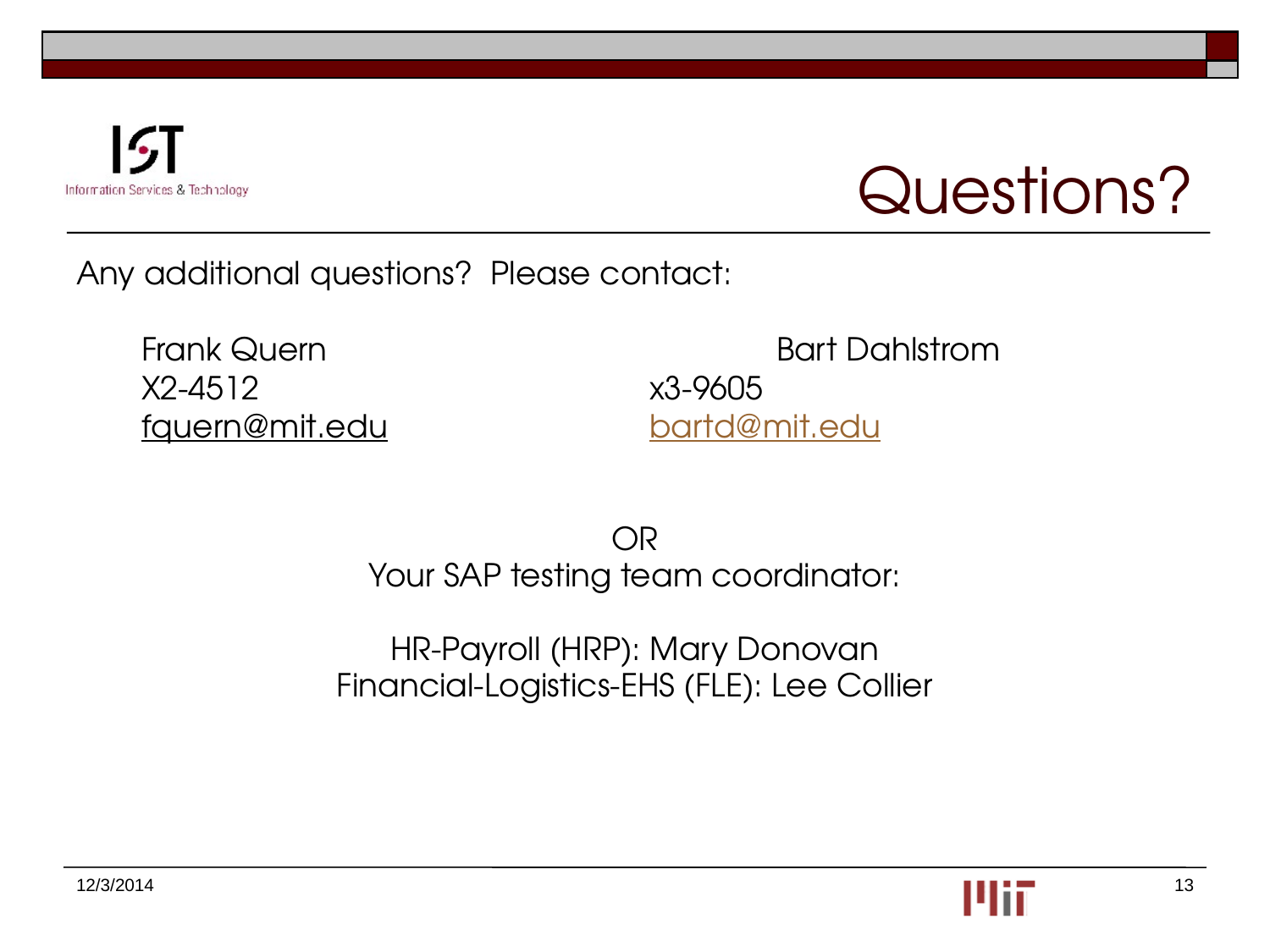

# Questions?
Any additional questions?  Please contact:

	Frank Quern				Bart Dahlstrom
	X2-4512				x3-9605
	fquern@mit.edu			bartd@mit.edu

OR
Your SAP testing team coordinator:

HR-Payroll (HRP): Mary Donovan
Financial-Logistics-EHS (FLE): Lee Collier
12/3/2014
13